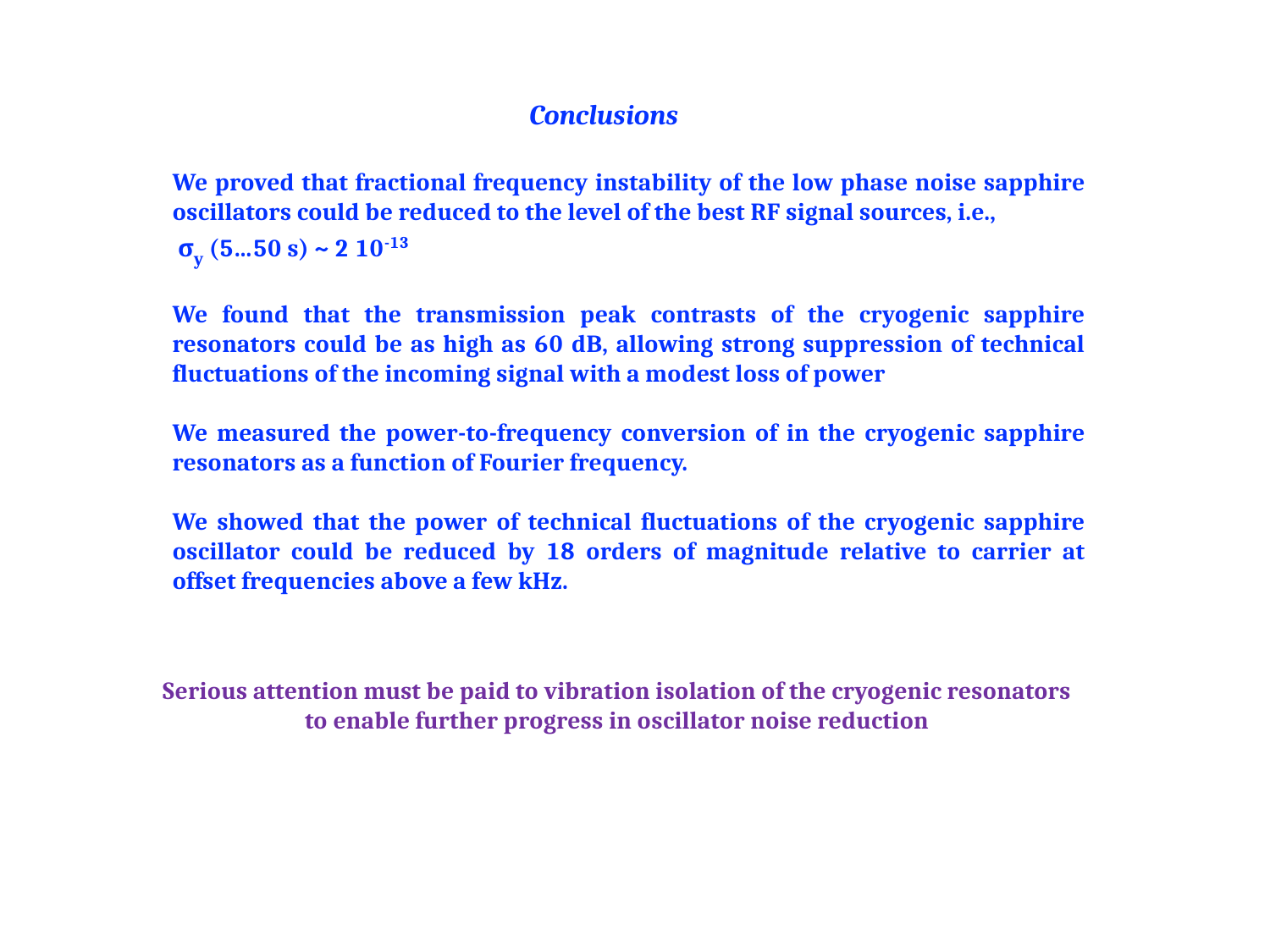

Conclusions
We proved that fractional frequency instability of the low phase noise sapphire oscillators could be reduced to the level of the best RF signal sources, i.e.,
 σy (5…50 s) ~ 2 10-13

We found that the transmission peak contrasts of the cryogenic sapphire resonators could be as high as 60 dB, allowing strong suppression of technical fluctuations of the incoming signal with a modest loss of power

We measured the power-to-frequency conversion of in the cryogenic sapphire resonators as a function of Fourier frequency.

We showed that the power of technical fluctuations of the cryogenic sapphire oscillator could be reduced by 18 orders of magnitude relative to carrier at offset frequencies above a few kHz.
Serious attention must be paid to vibration isolation of the cryogenic resonators to enable further progress in oscillator noise reduction